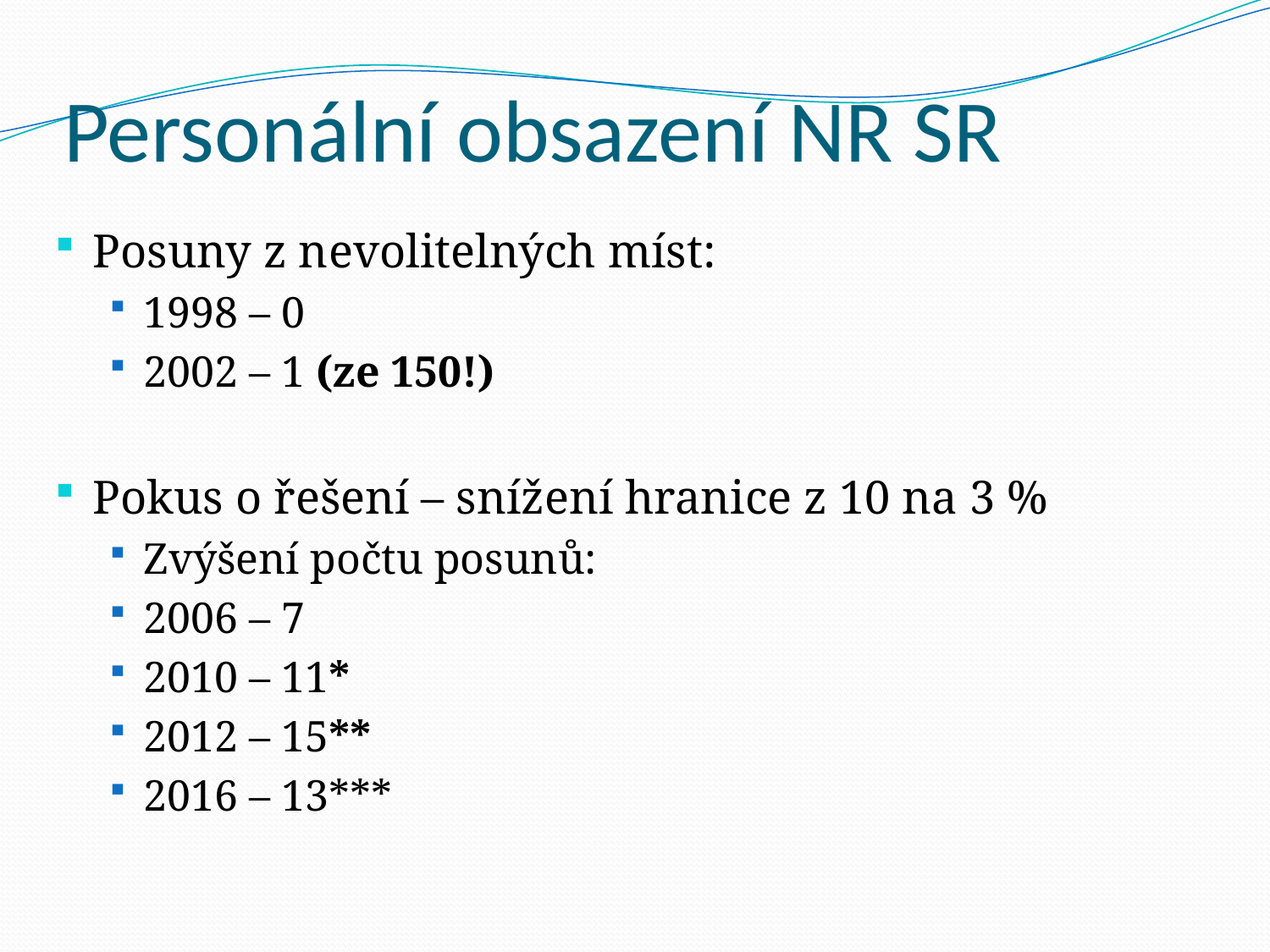

# Personální obsazení NR SR
Posuny z nevolitelných míst:
1998 – 0
2002 – 1 (ze 150!)

Pokus o řešení – snížení hranice z 10 na 3 %
Zvýšení počtu posunů:
2006 – 7
2010 – 11*
2012 – 15**
2016 – 13***